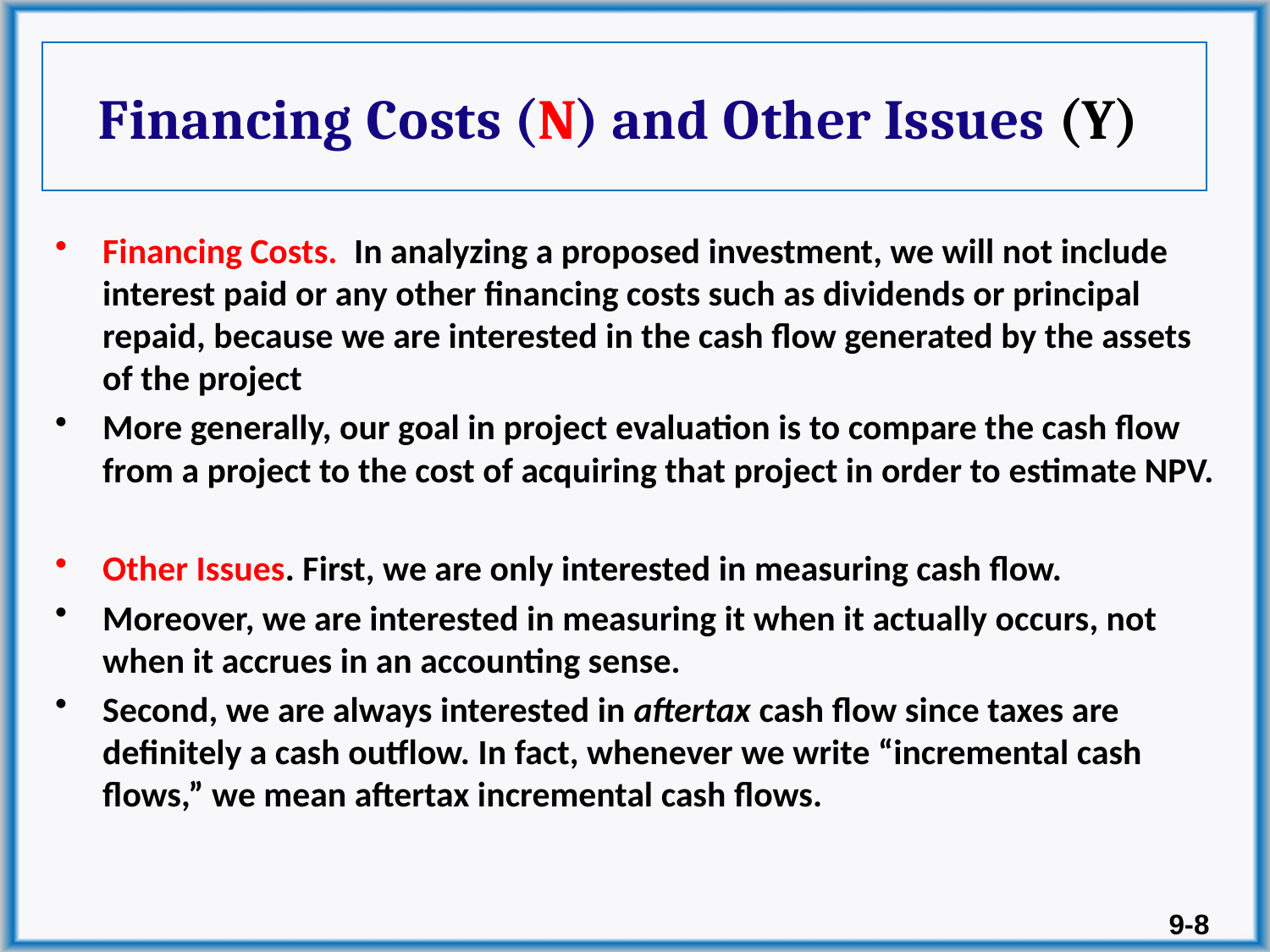

# Financing Costs (N) and Other Issues (Y)
Financing Costs.  In analyzing a proposed investment, we will not include interest paid or any other financing costs such as dividends or principal repaid, because we are interested in the cash flow generated by the assets of the project
More generally, our goal in project evaluation is to compare the cash flow from a project to the cost of acquiring that project in order to estimate NPV.

Other Issues. First, we are only interested in measuring cash flow.
Moreover, we are interested in measuring it when it actually occurs, not when it accrues in an accounting sense.
Second, we are always interested in aftertax cash flow since taxes are definitely a cash outflow. In fact, whenever we write “incremental cash flows,” we mean aftertax incremental cash flows.